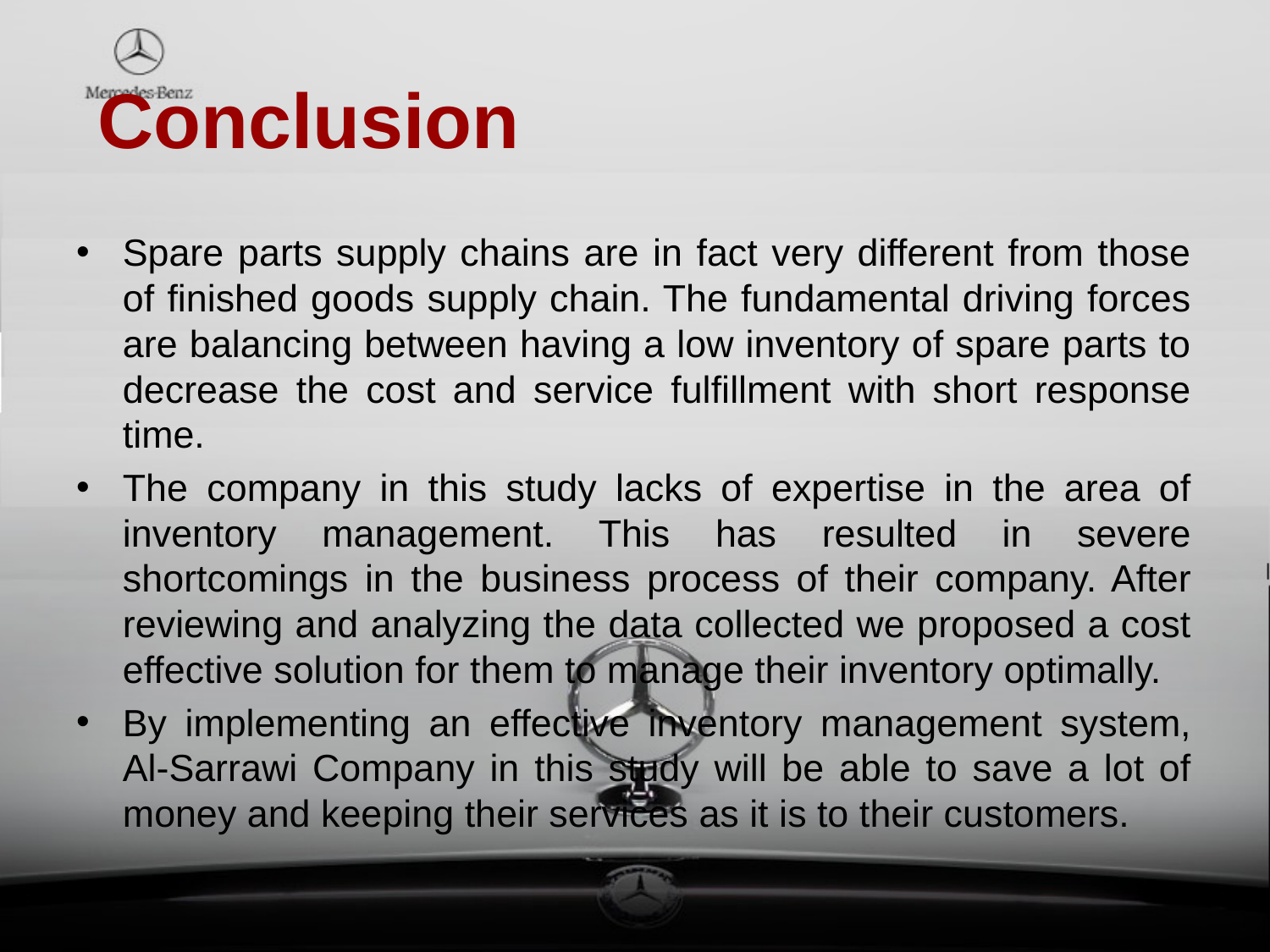

# Conclusion
Spare parts supply chains are in fact very different from those of finished goods supply chain. The fundamental driving forces are balancing between having a low inventory of spare parts to decrease the cost and service fulfillment with short response time.
The company in this study lacks of expertise in the area of inventory management. This has resulted in severe shortcomings in the business process of their company. After reviewing and analyzing the data collected we proposed a cost effective solution for them to manage their inventory optimally.
By implementing an effective inventory management system, Al-Sarrawi Company in this study will be able to save a lot of money and keeping their services as it is to their customers.